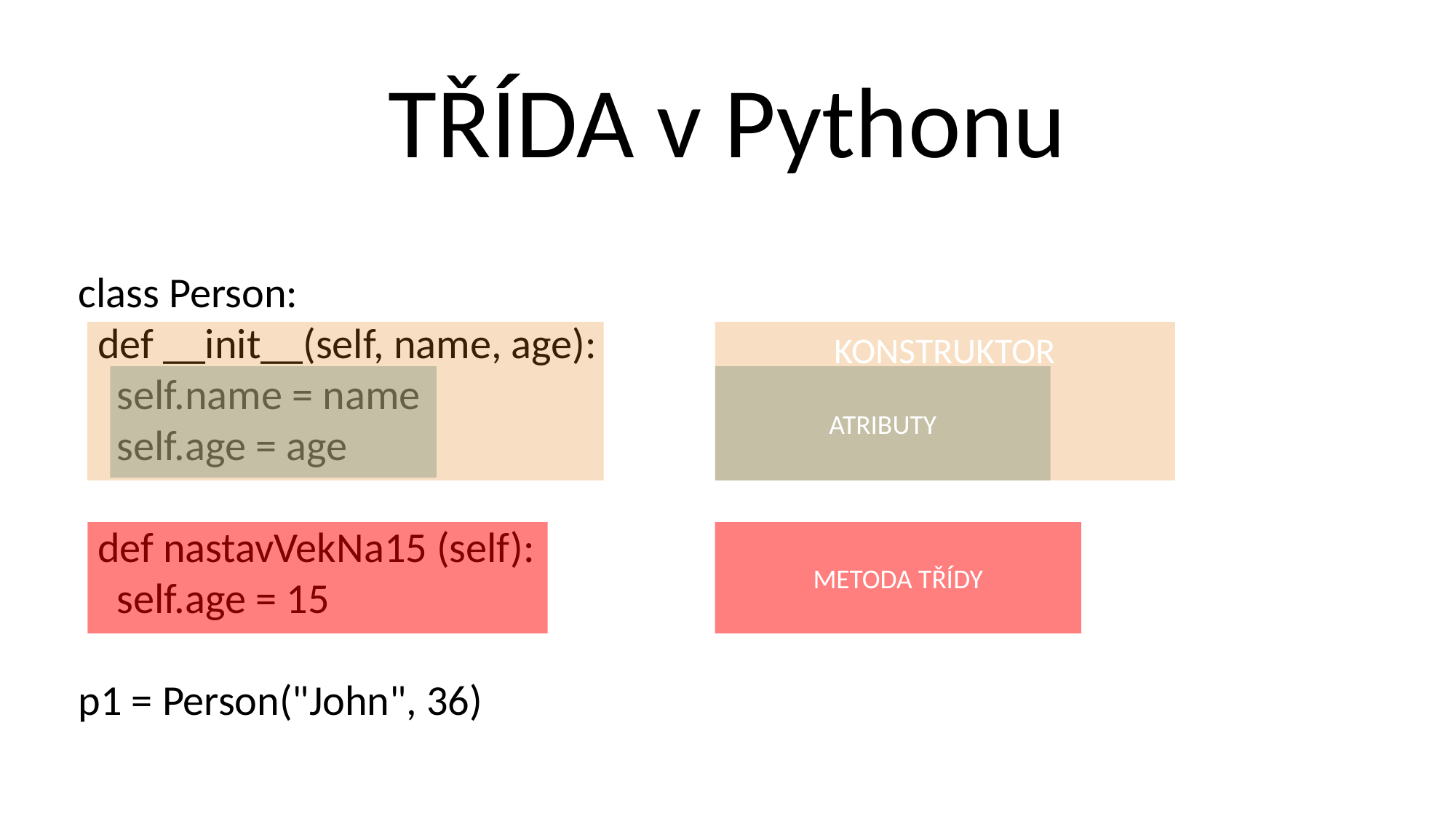

# TŘÍDA v Pythonu
class Person:
  def __init__(self, name, age):
    self.name = name
    self.age = age
  def nastavVekNa15 (self):
    self.age = 15
p1 = Person("John", 36)

KONSTRUKTOR

ATRIBUTY
METODA TŘÍDY